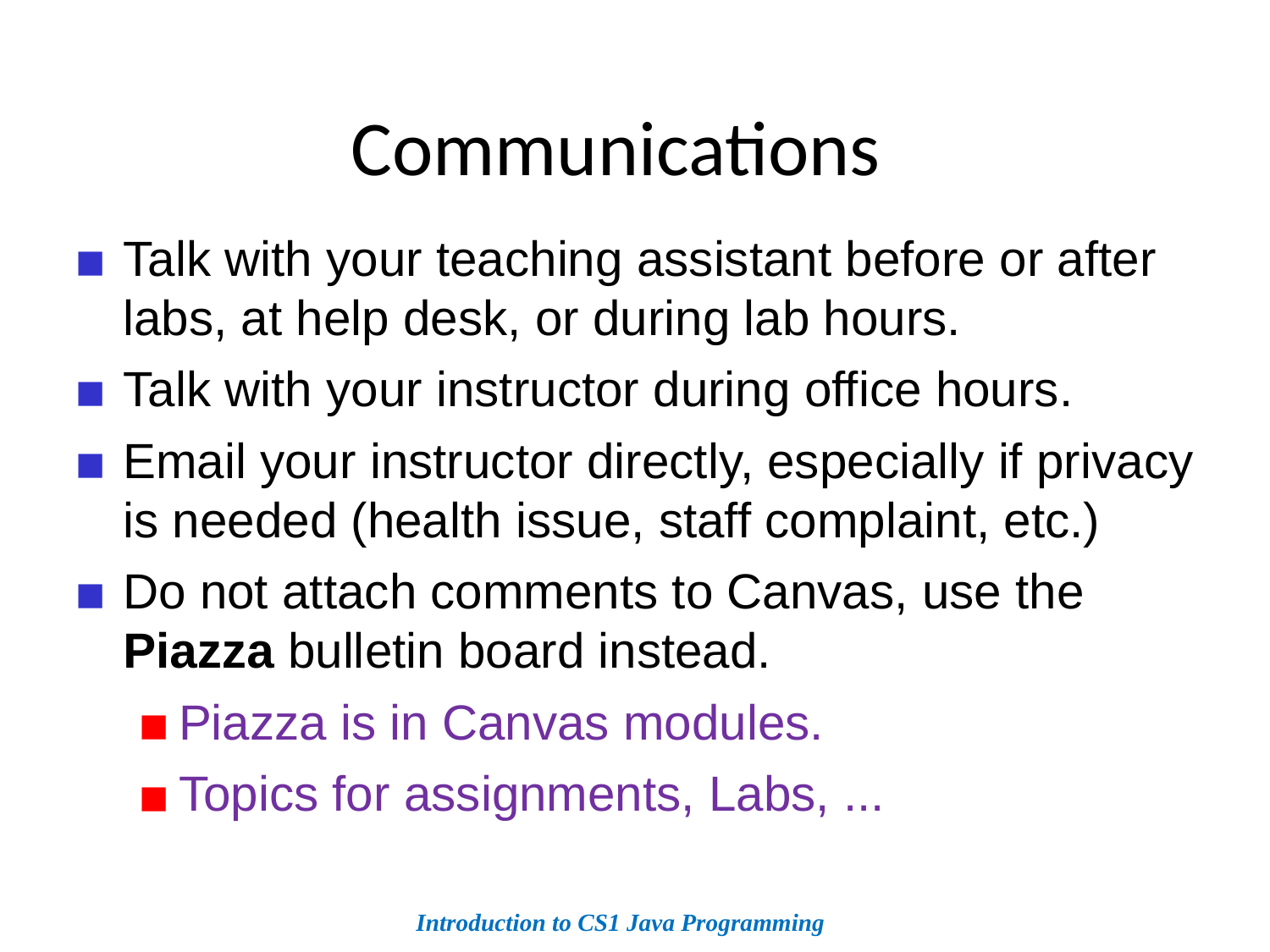

Communications
Talk with your teaching assistant before or after labs, at help desk, or during lab hours.
Talk with your instructor during office hours.
Email your instructor directly, especially if privacy is needed (health issue, staff complaint, etc.)
Do not attach comments to Canvas, use the Piazza bulletin board instead.
Piazza is in Canvas modules.
Topics for assignments, Labs, ...